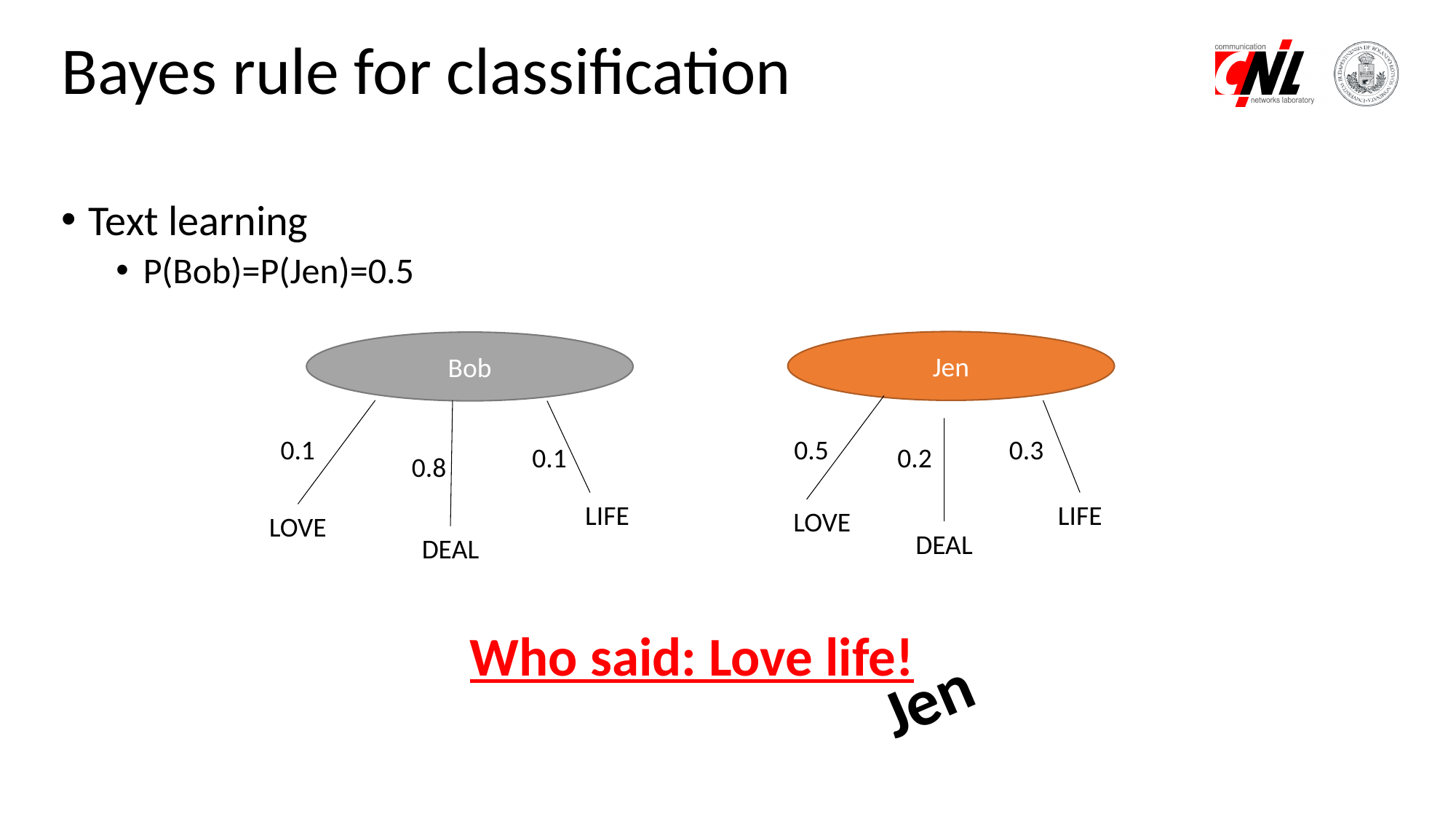

# Bayes rule for classification
Text learning
P(Bob)=P(Jen)=0.5
Jen
Bob
0.1
0.5
0.3
0.1
0.2
0.8
LIFE
LIFE
LOVE
LOVE
DEAL
DEAL
Who said: Love life!
Jen